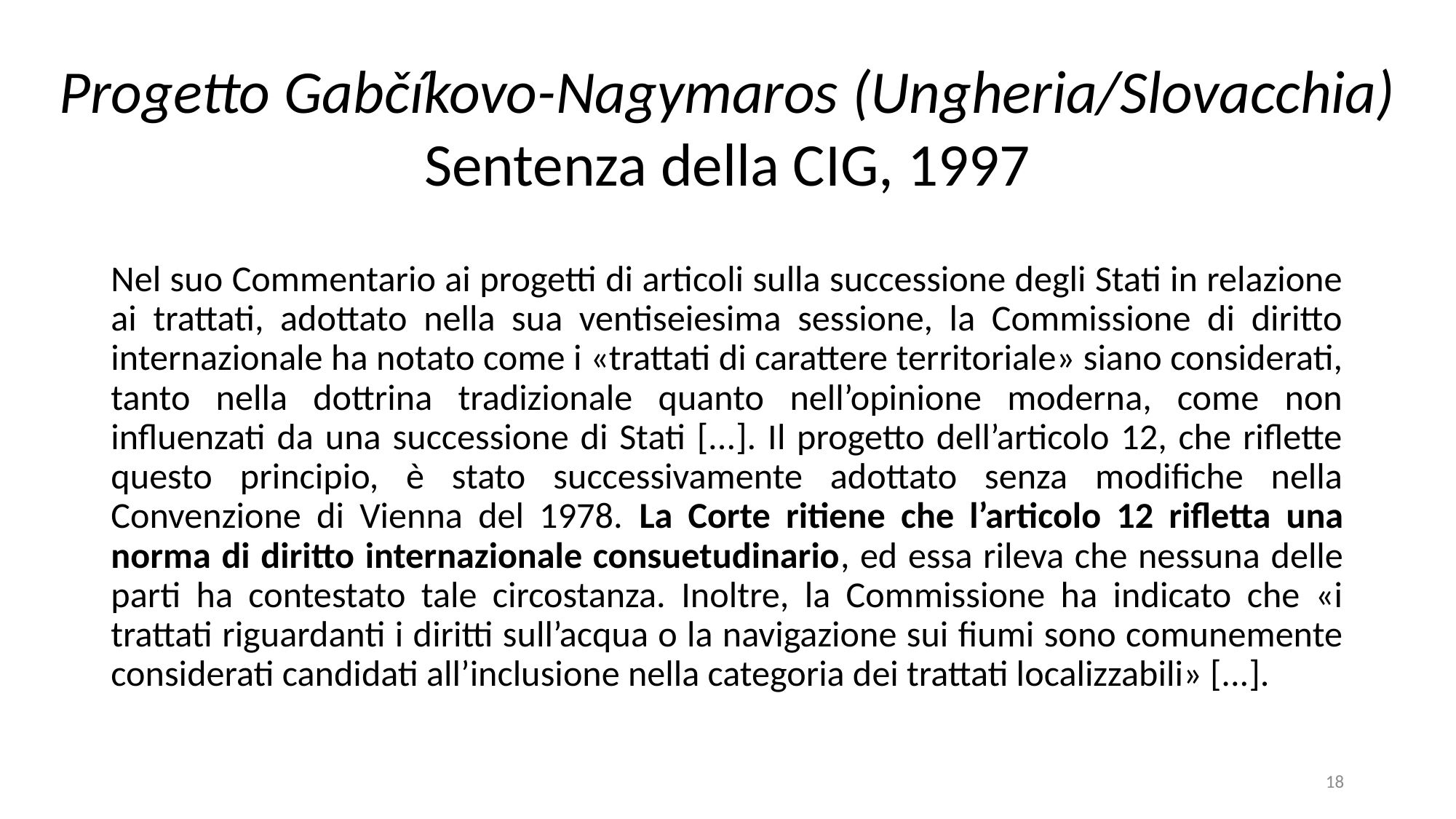

Progetto Gabčíkovo-Nagymaros (Ungheria/Slovacchia)
Sentenza della CIG, 1997

Nel suo Commentario ai progetti di articoli sulla successione degli Stati in relazione ai trattati, adottato nella sua ventiseiesima sessione, la Commissione di diritto internazionale ha notato come i «trattati di carattere territoriale» siano considerati, tanto nella dottrina tradizionale quanto nell’opinione moderna, come non influenzati da una successione di Stati [...]. Il progetto dell’articolo 12, che riflette questo principio, è stato successivamente adottato senza modifiche nella Convenzione di Vienna del 1978. La Corte ritiene che l’articolo 12 rifletta una norma di diritto internazionale consuetudinario, ed essa rileva che nessuna delle parti ha contestato tale circostanza. Inoltre, la Commissione ha indicato che «i trattati riguardanti i diritti sull’acqua o la navigazione sui fiumi sono comunemente considerati candidati all’inclusione nella categoria dei trattati localizzabili» [...].
18